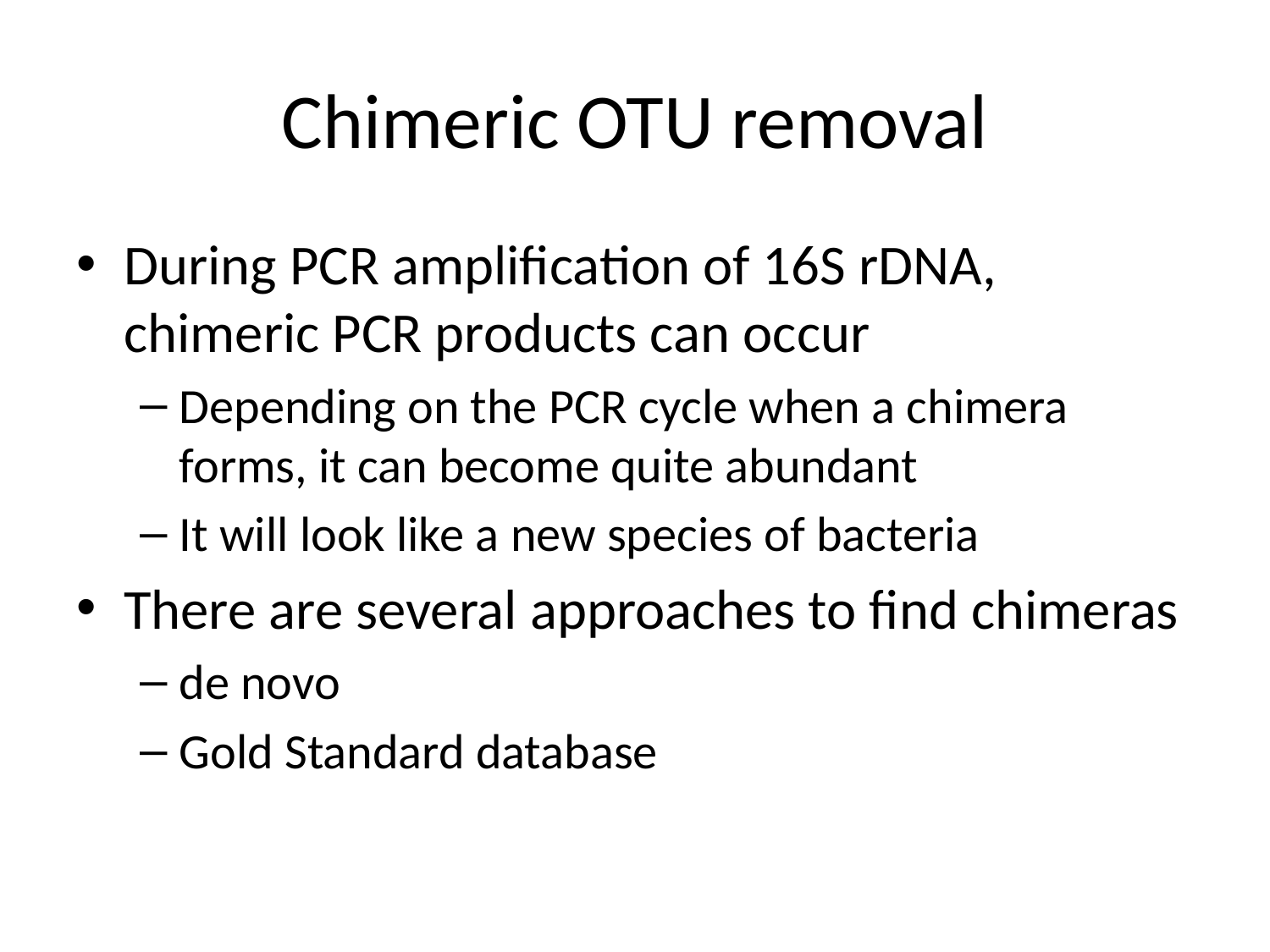

# Chimeric OTU removal
During PCR amplification of 16S rDNA, chimeric PCR products can occur
Depending on the PCR cycle when a chimera forms, it can become quite abundant
It will look like a new species of bacteria
There are several approaches to find chimeras
de novo
Gold Standard database